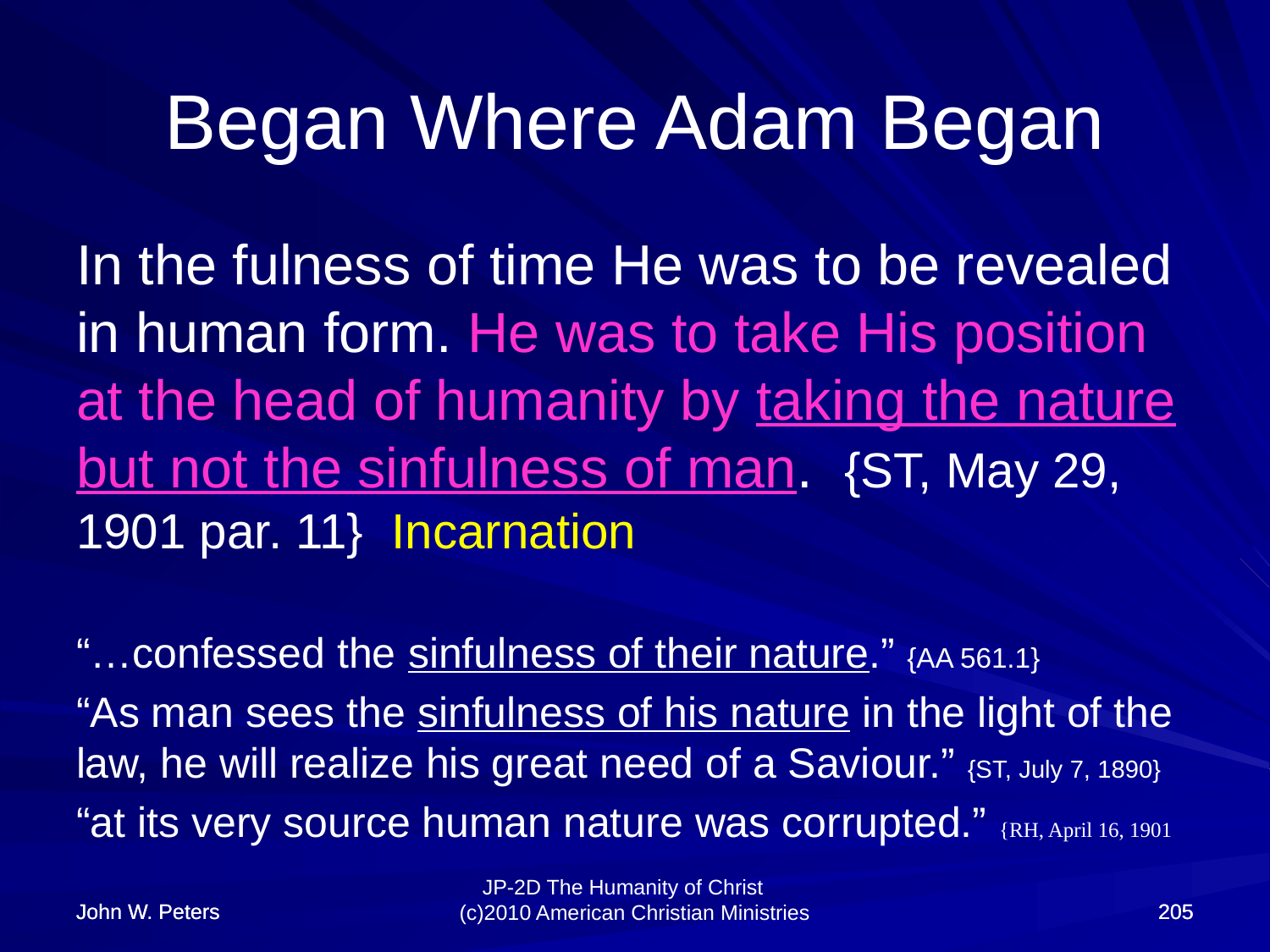

# Began Where Adam Began
In the fulness of time He was to be revealed in human form. He was to take His position at the head of humanity by taking the nature but not the sinfulness of man.  {ST, May 29, 1901 par. 11}  Incarnation

“…confessed the sinfulness of their nature.” {AA 561.1}
“As man sees the sinfulness of his nature in the light of the law, he will realize his great need of a Saviour.” {ST, July 7, 1890}
“at its very source human nature was corrupted.” {RH, April 16, 1901
John W. Peters
John W. Peters
205
205
JP-2D The Humanity of Christ     (c)2010 American Christian Ministries